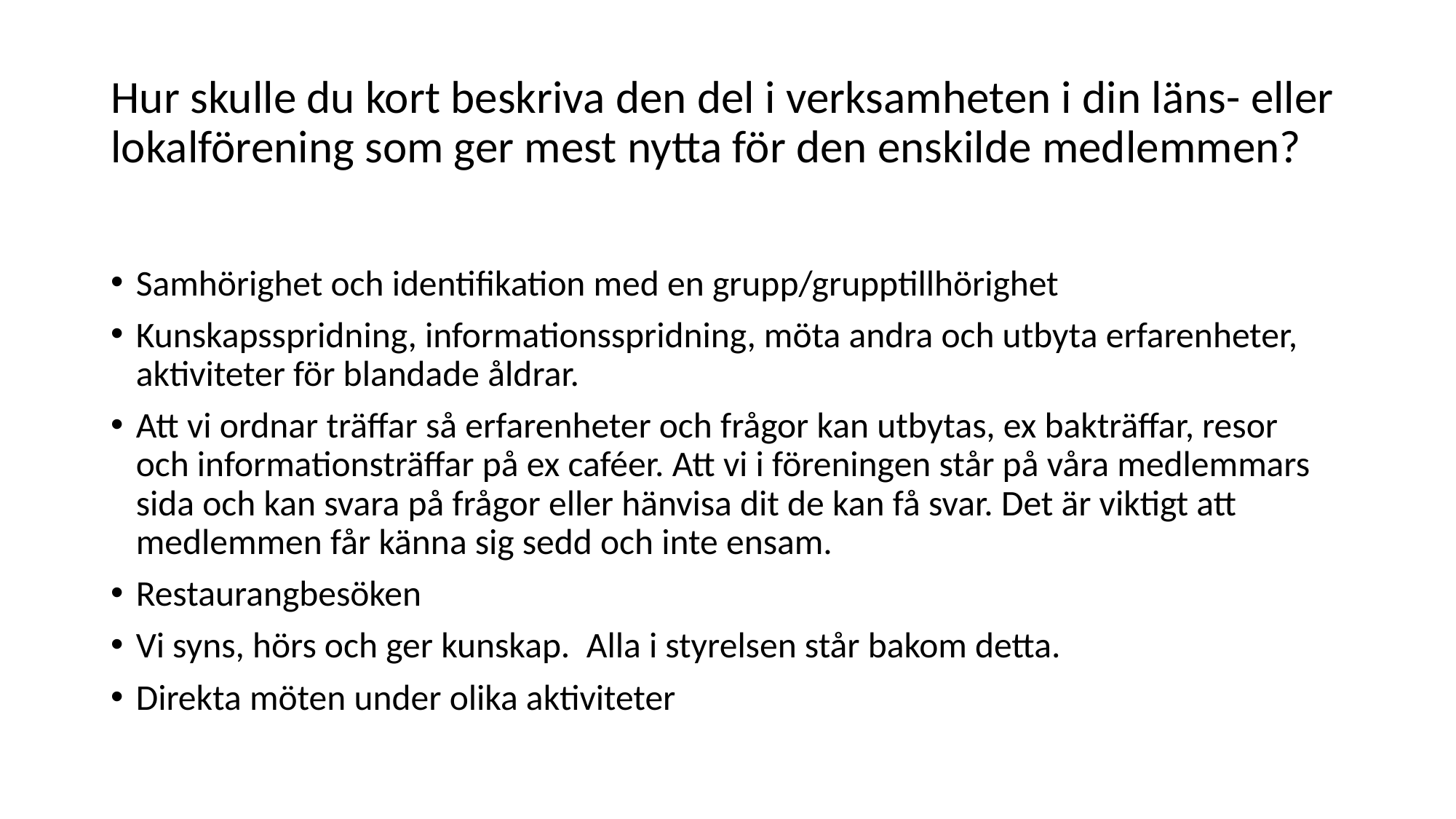

# Hur skulle du kort beskriva den del i verksamheten i din läns- eller lokalförening som ger mest nytta för den enskilde medlemmen?
Samhörighet och identifikation med en grupp/grupptillhörighet
Kunskapsspridning, informationsspridning, möta andra och utbyta erfarenheter, aktiviteter för blandade åldrar.
Att vi ordnar träffar så erfarenheter och frågor kan utbytas, ex bakträffar, resor och informationsträffar på ex caféer. Att vi i föreningen står på våra medlemmars sida och kan svara på frågor eller hänvisa dit de kan få svar. Det är viktigt att medlemmen får känna sig sedd och inte ensam.
Restaurangbesöken
Vi syns, hörs och ger kunskap.  Alla i styrelsen står bakom detta.
Direkta möten under olika aktiviteter